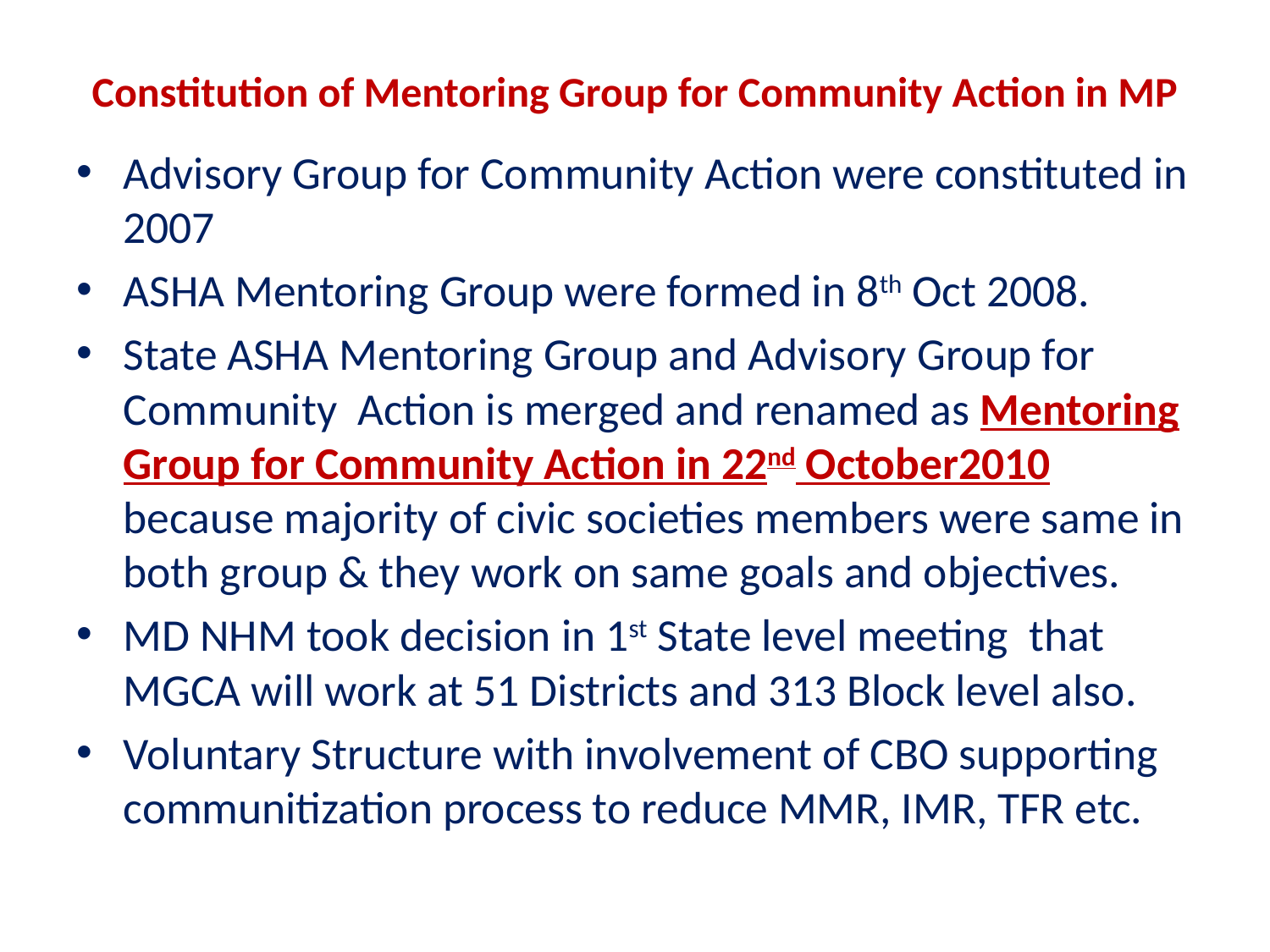

# Constitution of Mentoring Group for Community Action in MP
Advisory Group for Community Action were constituted in 2007
ASHA Mentoring Group were formed in 8th Oct 2008.
State ASHA Mentoring Group and Advisory Group for Community  Action is merged and renamed as Mentoring Group for Community Action in 22nd October2010  because majority of civic societies members were same in both group & they work on same goals and objectives.
MD NHM took decision in 1st State level meeting  that MGCA will work at 51 Districts and 313 Block level also.
Voluntary Structure with involvement of CBO supporting communitization process to reduce MMR, IMR, TFR etc.